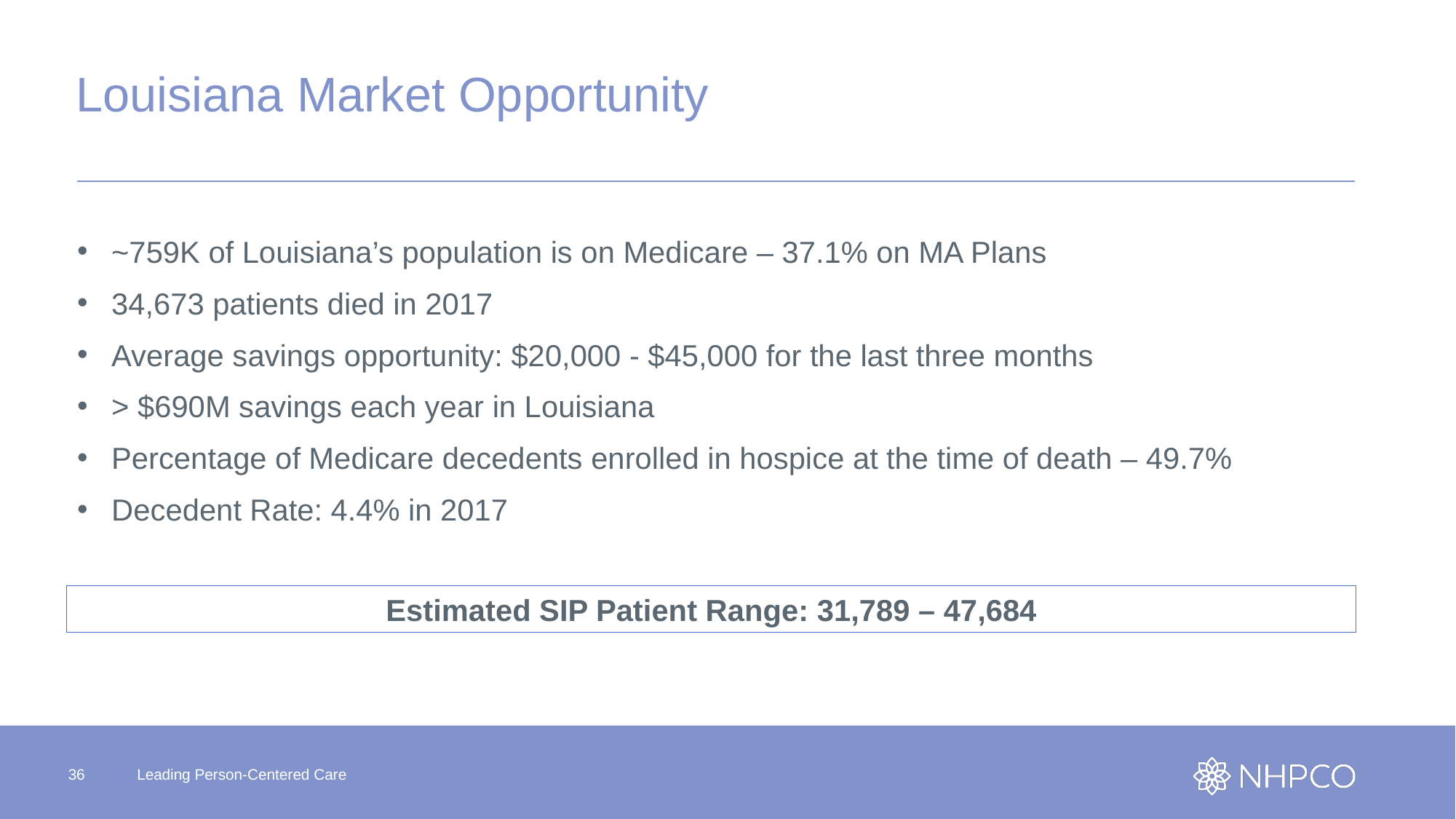

# Louisiana Market Opportunity

~759K of Louisiana’s population is on Medicare – 37.1% on MA Plans
34,673 patients died in 2017
Average savings opportunity: $20,000 - $45,000 for the last three months
> $690M savings each year in Louisiana
Percentage of Medicare decedents enrolled in hospice at the time of death – 49.7%
Decedent Rate: 4.4% in 2017
Estimated SIP Patient Range: 31,789 – 47,684
36
Leading Person-Centered Care